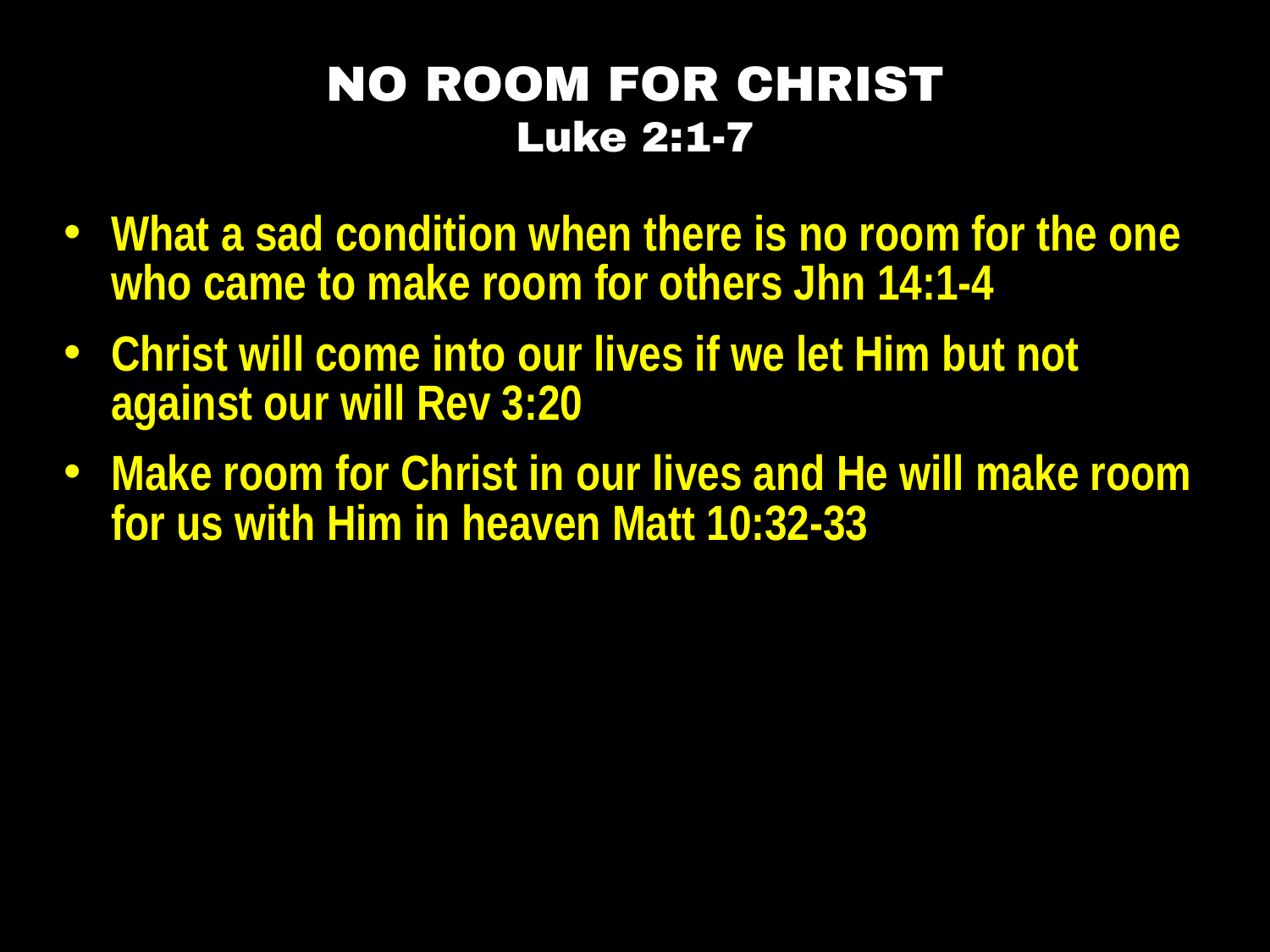

# NO ROOM FOR CHRIST Luke 2:1-7
What a sad condition when there is no room for the one who came to make room for others Jhn 14:1-4
Christ will come into our lives if we let Him but not against our will Rev 3:20
Make room for Christ in our lives and He will make room for us with Him in heaven Matt 10:32-33